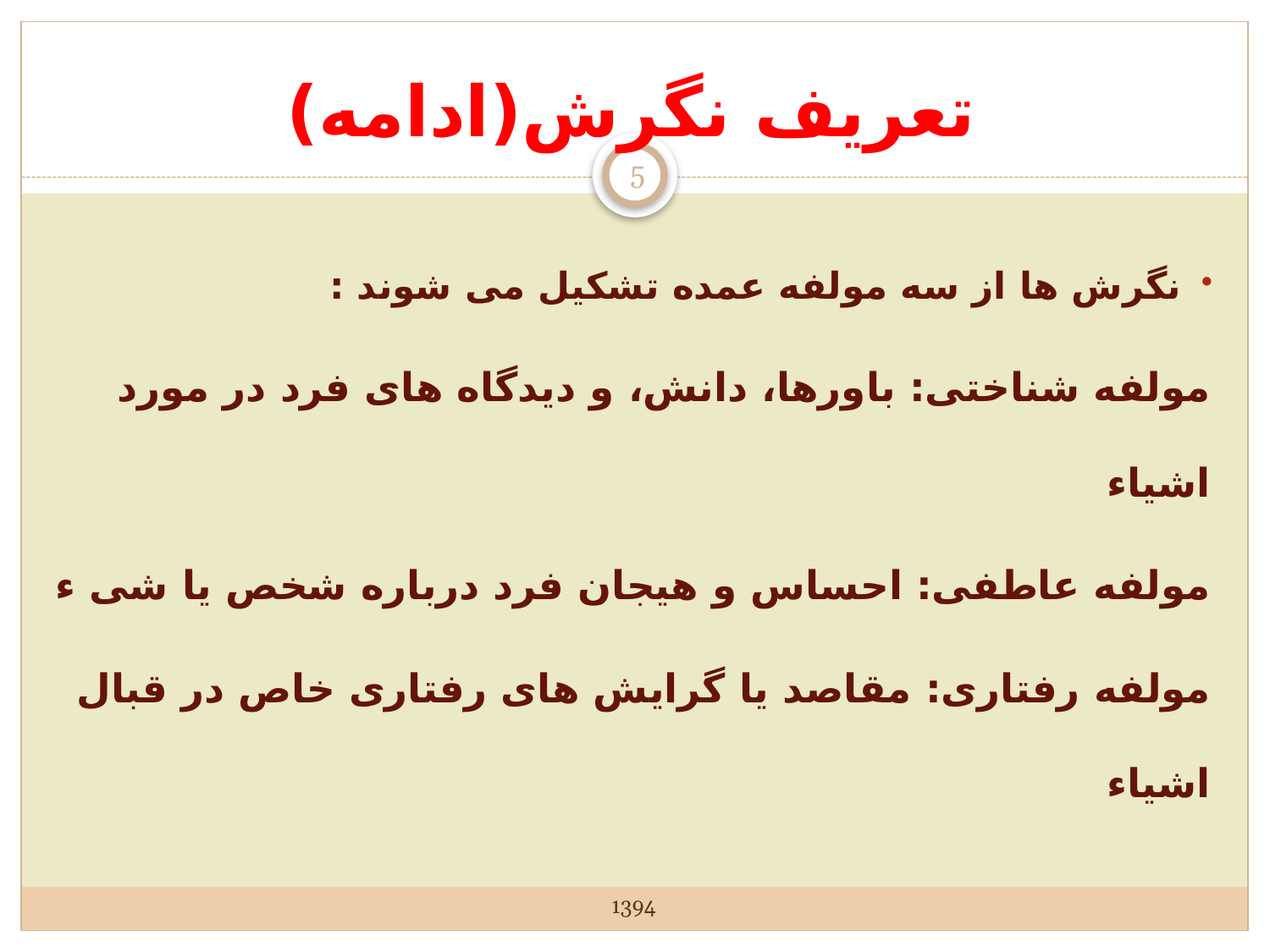

# تعریف نگرش(ادامه)
5
نگرش ها از سه مولفه عمده تشکیل می شوند :
مولفه شناختی: باورها، دانش، و دیدگاه های فرد در مورد اشیاء
مولفه عاطفی: احساس و هیجان فرد درباره شخص یا شی ء
مولفه رفتاری: مقاصد یا گرایش های رفتاری خاص در قبال اشیاء

1394